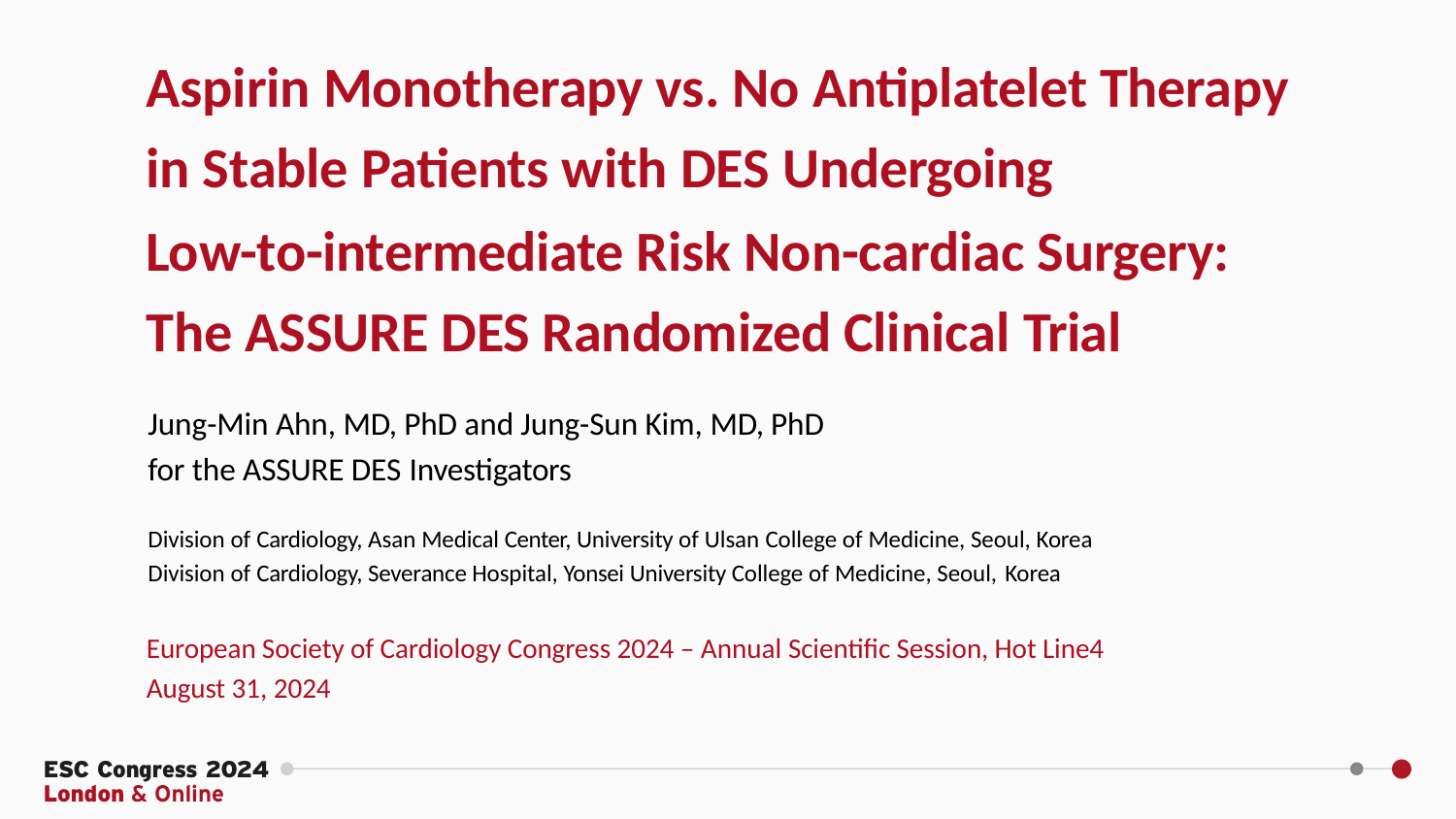

# Aspirin Monotherapy vs. No Antiplatelet Therapy  in Stable Patients with DES Undergoing
Low-to-intermediate Risk Non-cardiac Surgery:  The ASSURE DES Randomized Clinical Trial
Jung-Min Ahn, MD, PhD and Jung-Sun Kim, MD, PhD  for the ASSURE DES Investigators
Division of Cardiology, Asan Medical Center, University of Ulsan College of Medicine, Seoul, Korea  Division of Cardiology, Severance Hospital, Yonsei University College of Medicine, Seoul, Korea

European Society of Cardiology Congress 2024 – Annual Scientific Session, Hot Line4  August 31, 2024